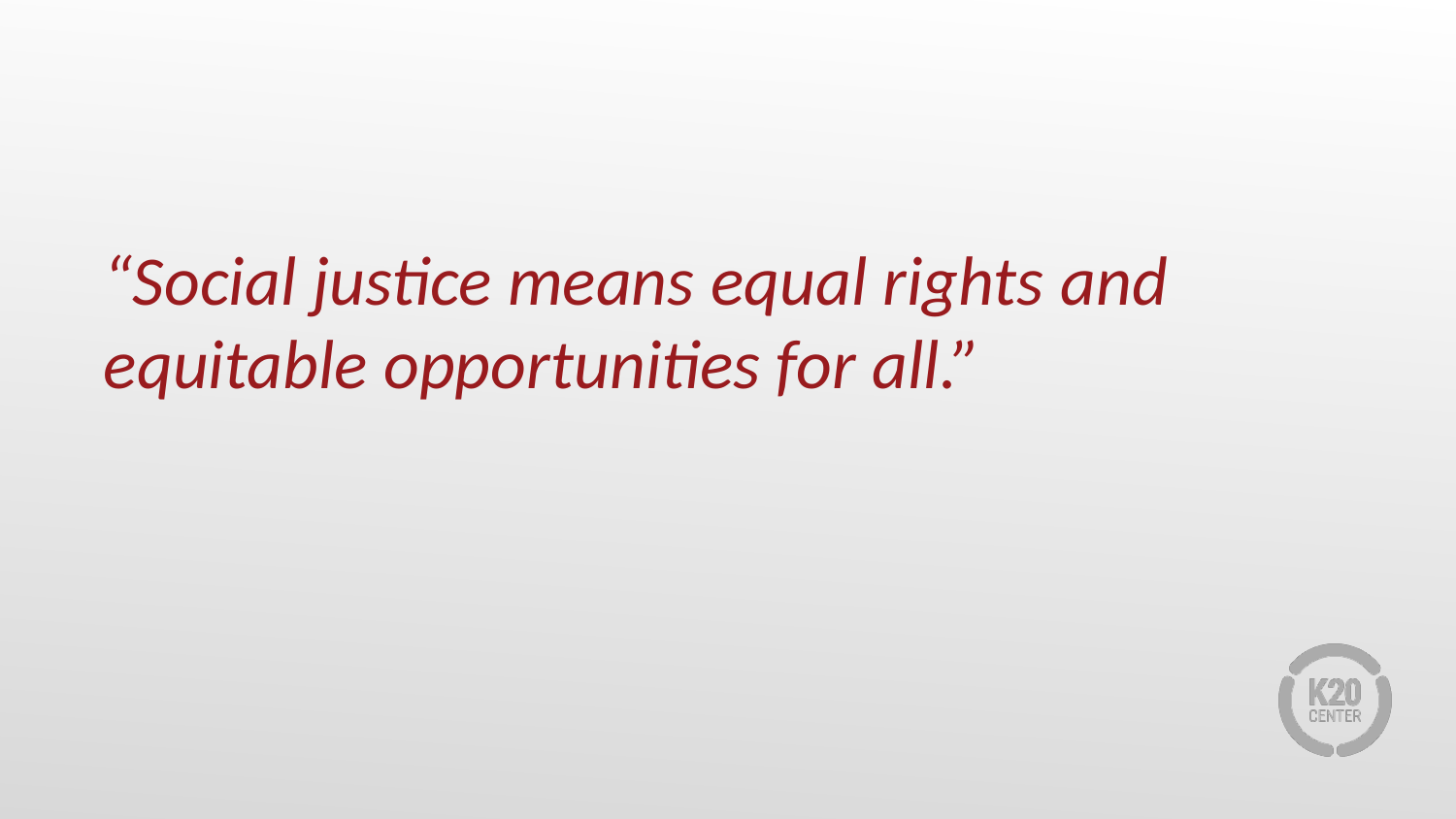

# “Social justice means equal rights and equitable opportunities for all.”